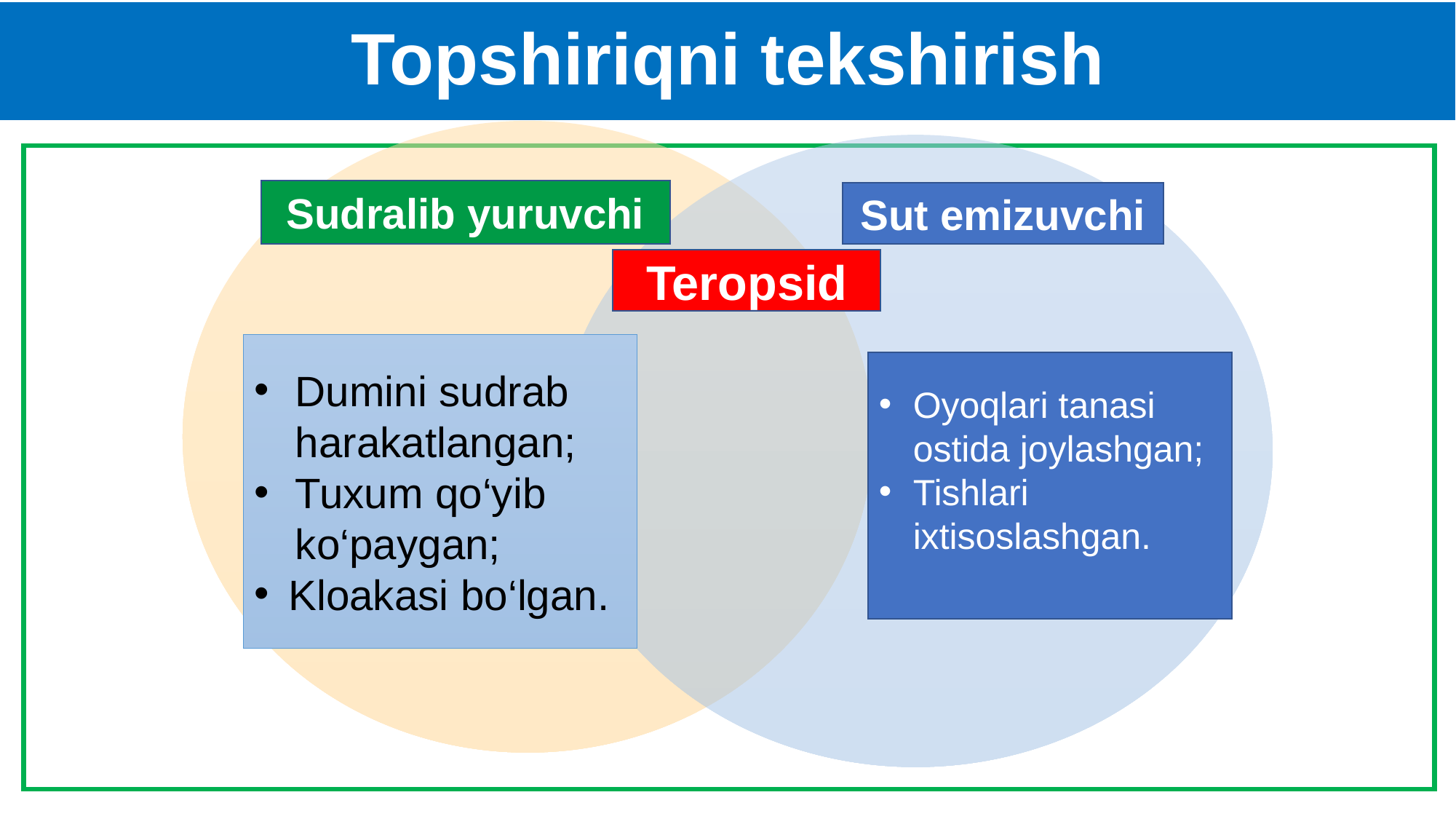

# Topshiriqni tekshirish

Sudralib yuruvchi
Sut emizuvchi
Teropsid
Dumini sudrab harakatlangan;
Tuxum qo‘yib ko‘paygan;
Kloakasi bo‘lgan.
Oyoqlari tanasi ostida joylashgan;
Tishlari ixtisoslashgan.